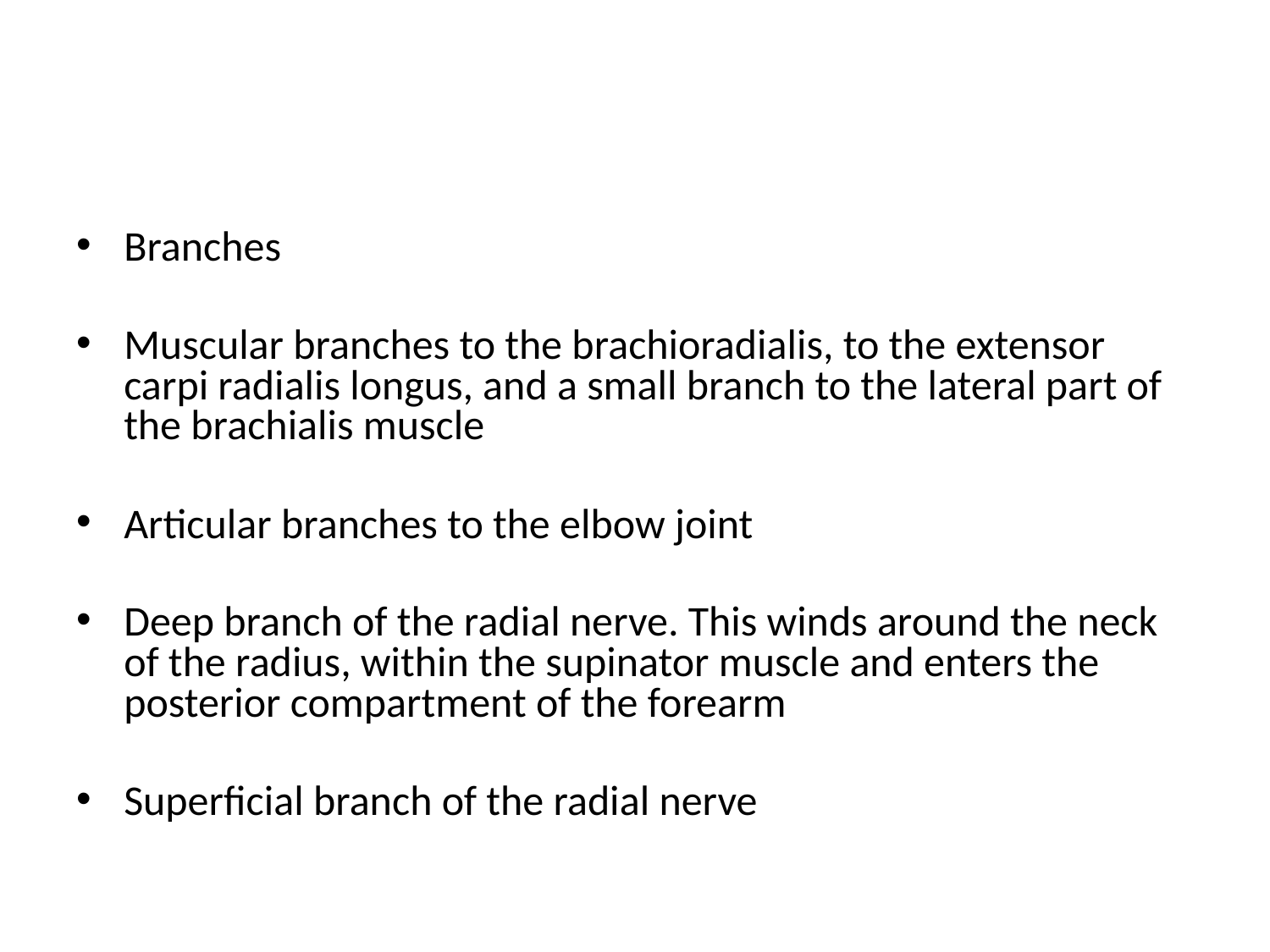

#
Branches

Muscular branches to the brachioradialis, to the extensor carpi radialis longus, and a small branch to the lateral part of the brachialis muscle

Articular branches to the elbow joint

Deep branch of the radial nerve. This winds around the neck of the radius, within the supinator muscle and enters the posterior compartment of the forearm

Superficial branch of the radial nerve